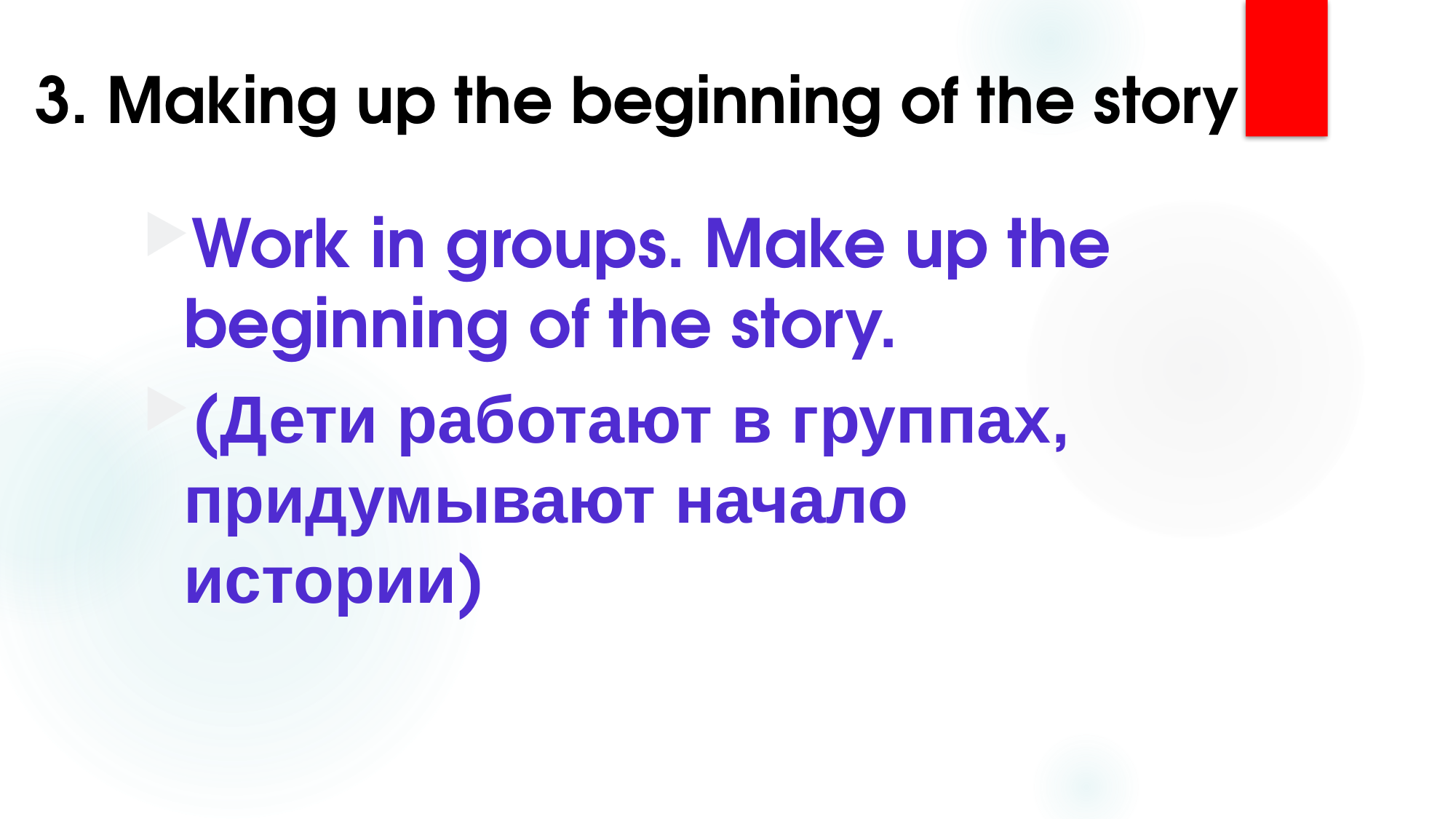

# 3. Making up the beginning of the story
Work in groups. Make up the beginning of the story.
(Дети работают в группах, придумывают начало истории)